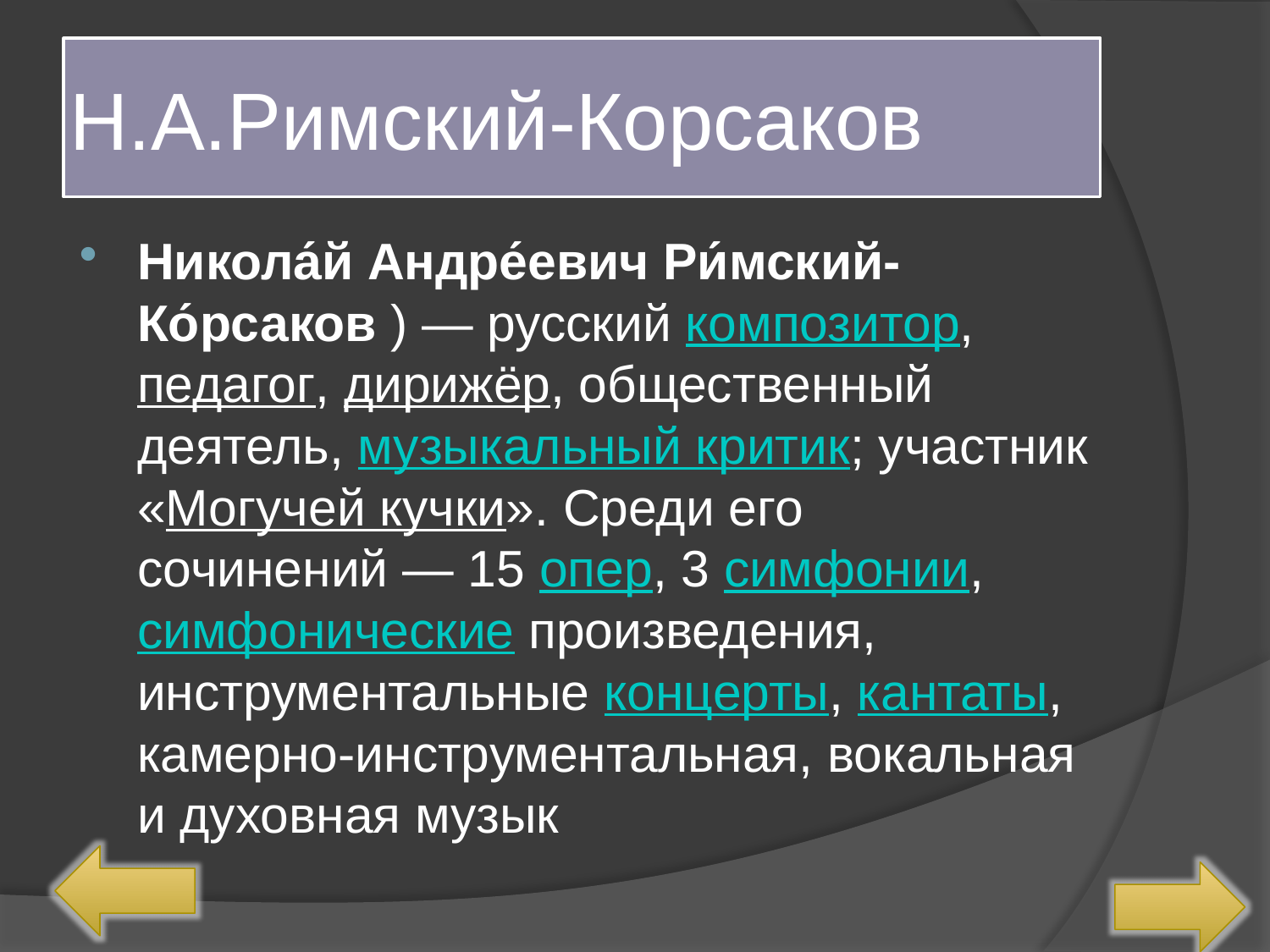

# Н.А.Римский-Корсаков
Никола́й Андре́евич Ри́мский-Ко́рсаков ) — русский композитор, педагог, дирижёр, общественный деятель, музыкальный критик; участник «Могучей кучки». Среди его сочинений — 15 опер, 3 симфонии, симфонические произведения, инструментальные концерты, кантаты, камерно-инструментальная, вокальная и духовная музык